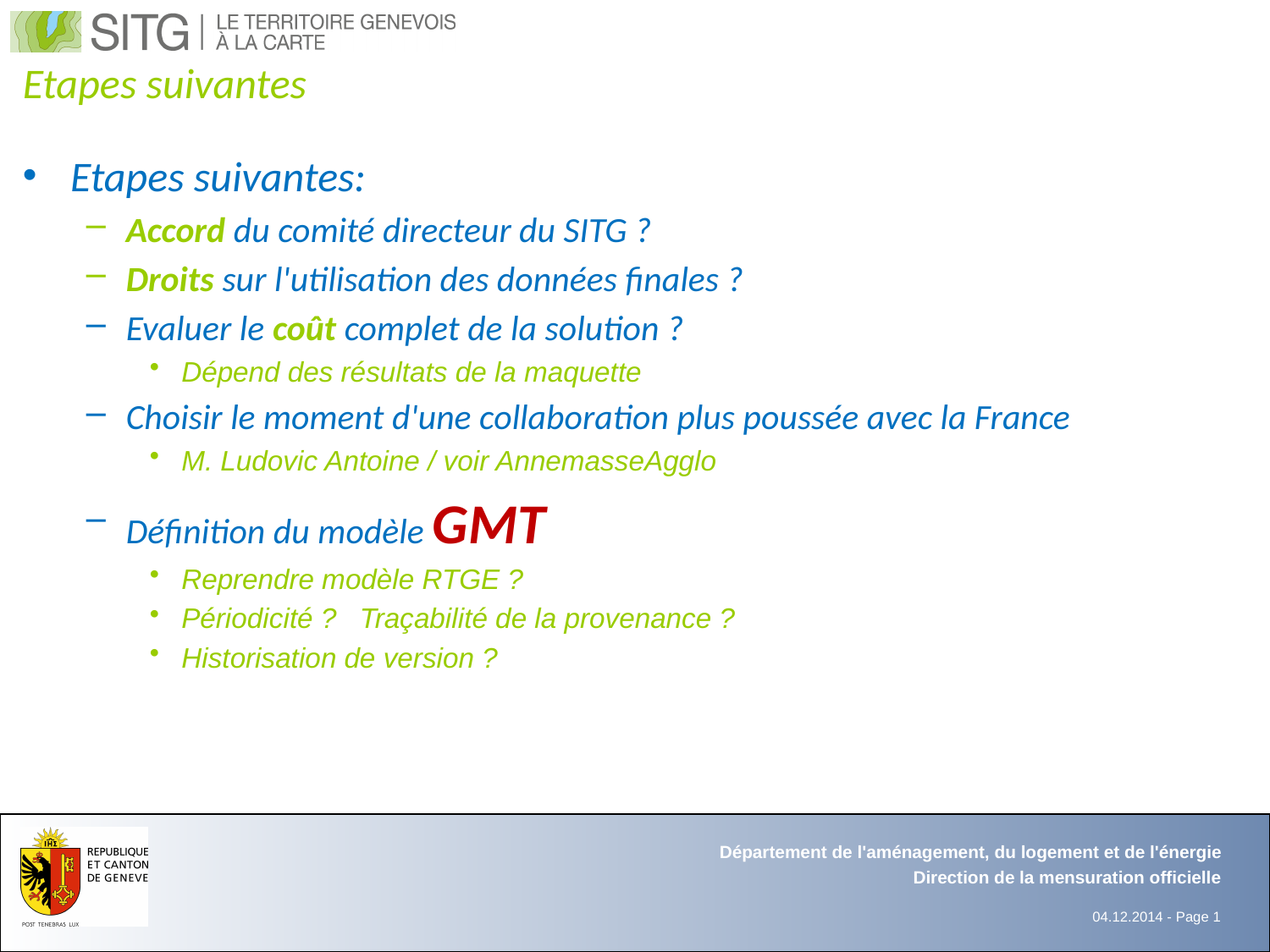

# Etapes suivantes
Etapes suivantes:
Accord du comité directeur du SITG ?
Droits sur l'utilisation des données finales ?
Evaluer le coût complet de la solution ?
Dépend des résultats de la maquette
Choisir le moment d'une collaboration plus poussée avec la France
M. Ludovic Antoine / voir AnnemasseAgglo
Définition du modèle GMT
Reprendre modèle RTGE ?
Périodicité ?   Traçabilité de la provenance ?
Historisation de version ?

Département de l'aménagement, du logement et de l'énergie
Direction de la mensuration officielle